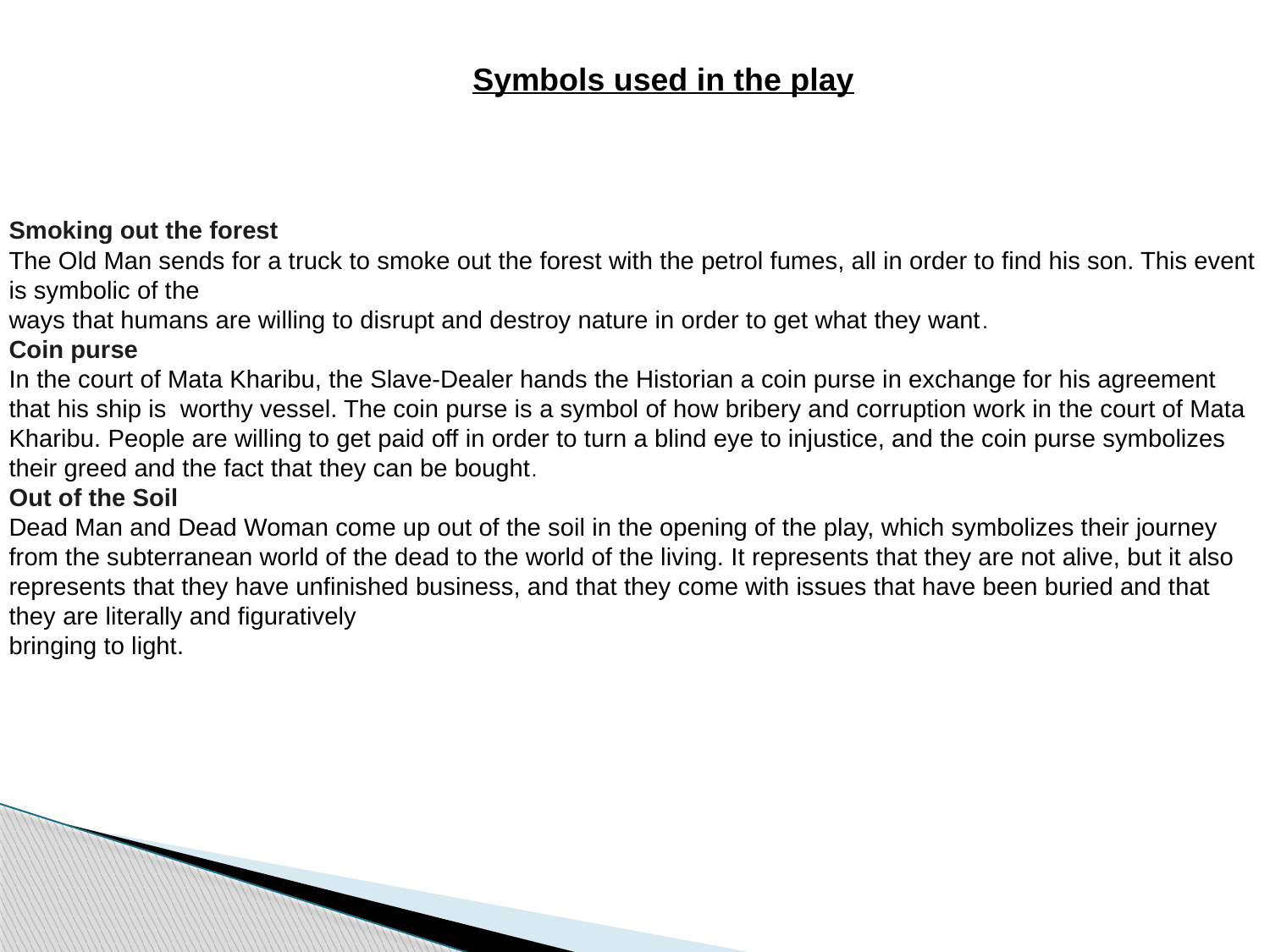

Symbols used in the play
Smoking out the forest
The Old Man sends for a truck to smoke out the forest with the petrol fumes, all in order to find his son. This event is symbolic of the
ways that humans are willing to disrupt and destroy nature in order to get what they want.
Coin purse
In the court of Mata Kharibu, the Slave-Dealer hands the Historian a coin purse in exchange for his agreement that his ship is  worthy vessel. The coin purse is a symbol of how bribery and corruption work in the court of Mata Kharibu. People are willing to get paid off in order to turn a blind eye to injustice, and the coin purse symbolizes their greed and the fact that they can be bought.
Out of the Soil
Dead Man and Dead Woman come up out of the soil in the opening of the play, which symbolizes their journey from the subterranean world of the dead to the world of the living. It represents that they are not alive, but it also represents that they have unfinished business, and that they come with issues that have been buried and that they are literally and figuratively
bringing to light.